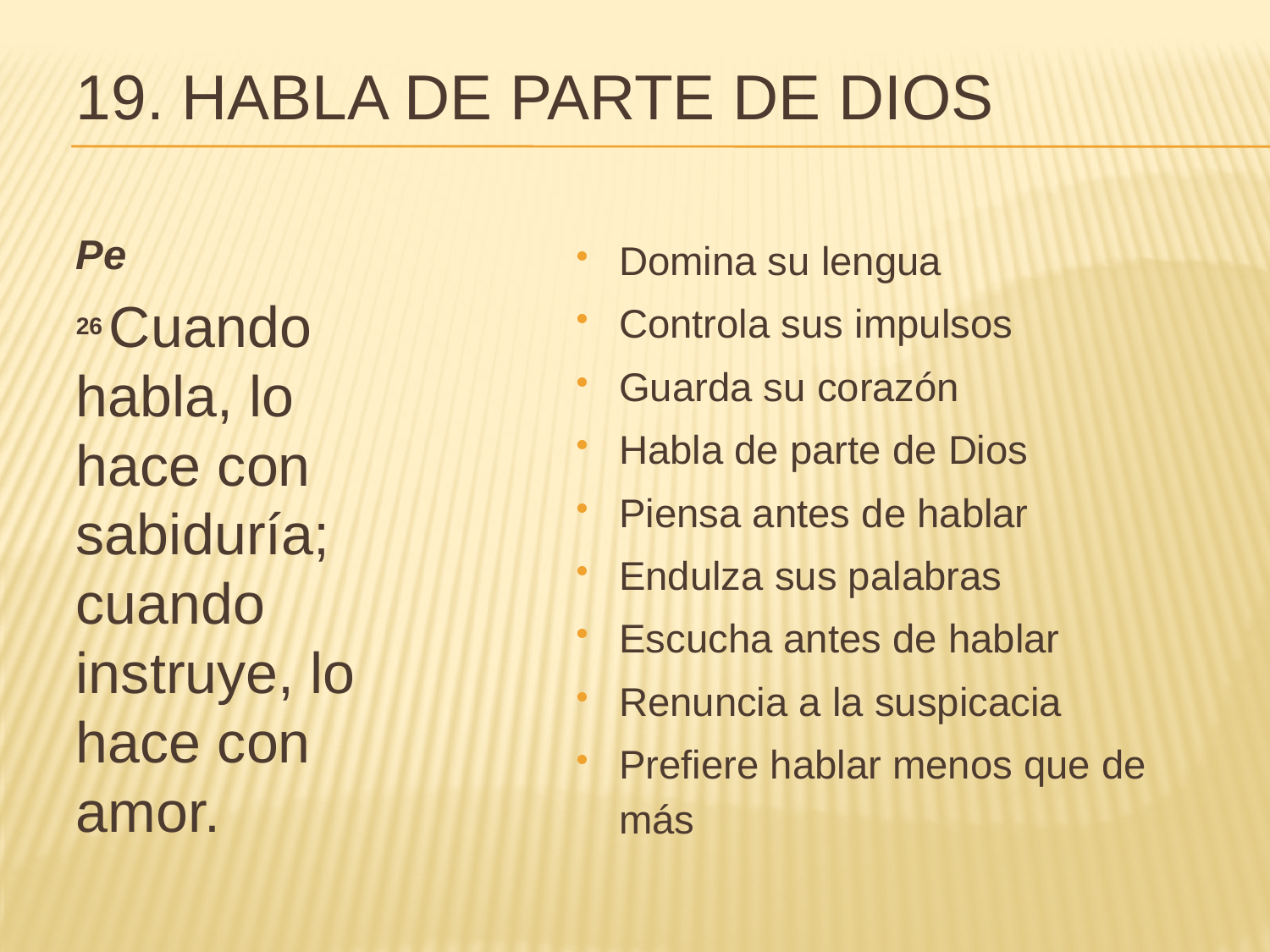

# 19. Habla de parte de Dios
Pe
26 Cuando habla, lo hace con sabiduría;
cuando instruye, lo hace con amor.

Domina su lengua
Controla sus impulsos
Guarda su corazón
Habla de parte de Dios
Piensa antes de hablar
Endulza sus palabras
Escucha antes de hablar
Renuncia a la suspicacia
Prefiere hablar menos que de más